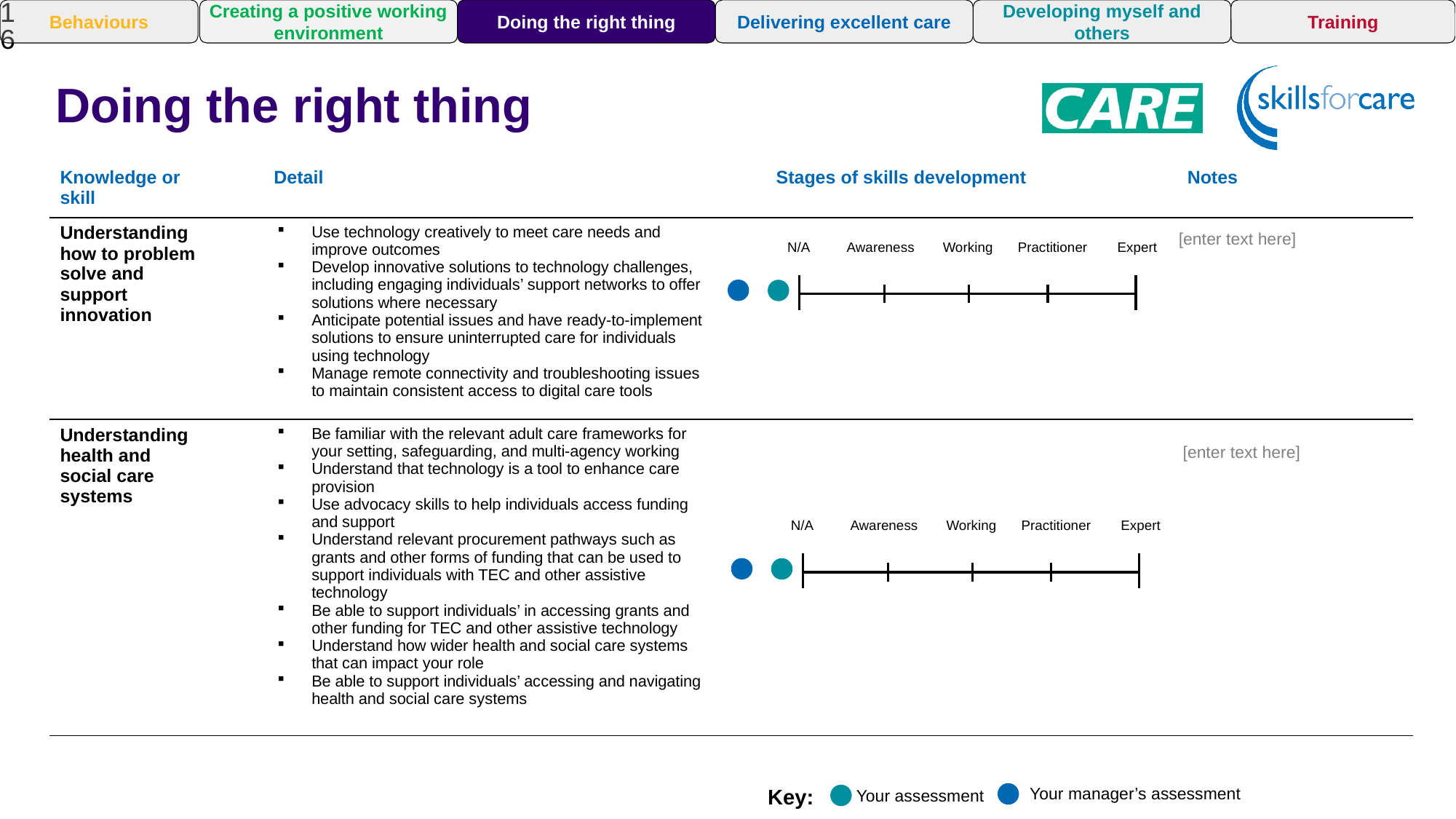

16
Training
Behaviours
Creating a positive working environment
Doing the right thing
Delivering excellent care
Developing myself and others
Doing the right thing
Awareness
Awareness
Awareness
| Knowledge or skill | Detail |  | Stages of skills development | Notes |
| --- | --- | --- | --- | --- |
| Understanding how to problem solve and support innovation | Use technology creatively to meet care needs and improve outcomes Develop innovative solutions to technology challenges, including engaging individuals’ support networks to offer solutions where necessary Anticipate potential issues and have ready-to-implement solutions to ensure uninterrupted care for individuals using technology Manage remote connectivity and troubleshooting issues to maintain consistent access to digital care tools |  |  |  |
| Understanding health and social care systems | Be familiar with the relevant adult care frameworks for your setting, safeguarding, and multi-agency working Understand that technology is a tool to enhance care provision Use advocacy skills to help individuals access funding and support Understand relevant procurement pathways such as grants and other forms of funding that can be used to support individuals with TEC and other assistive technology Be able to support individuals’ in accessing grants and other funding for TEC and other assistive technology Understand how wider health and social care systems that can impact your role Be able to support individuals’ accessing and navigating health and social care systems |  |  |  |
Awareness
Awareness
[enter text here]
N/A
Awareness
Working
Practitioner
Expert

N/A
[enter text here]
N/A
Awareness
Working
Practitioner
Expert

Your manager’s assessment
Key:
Your assessment